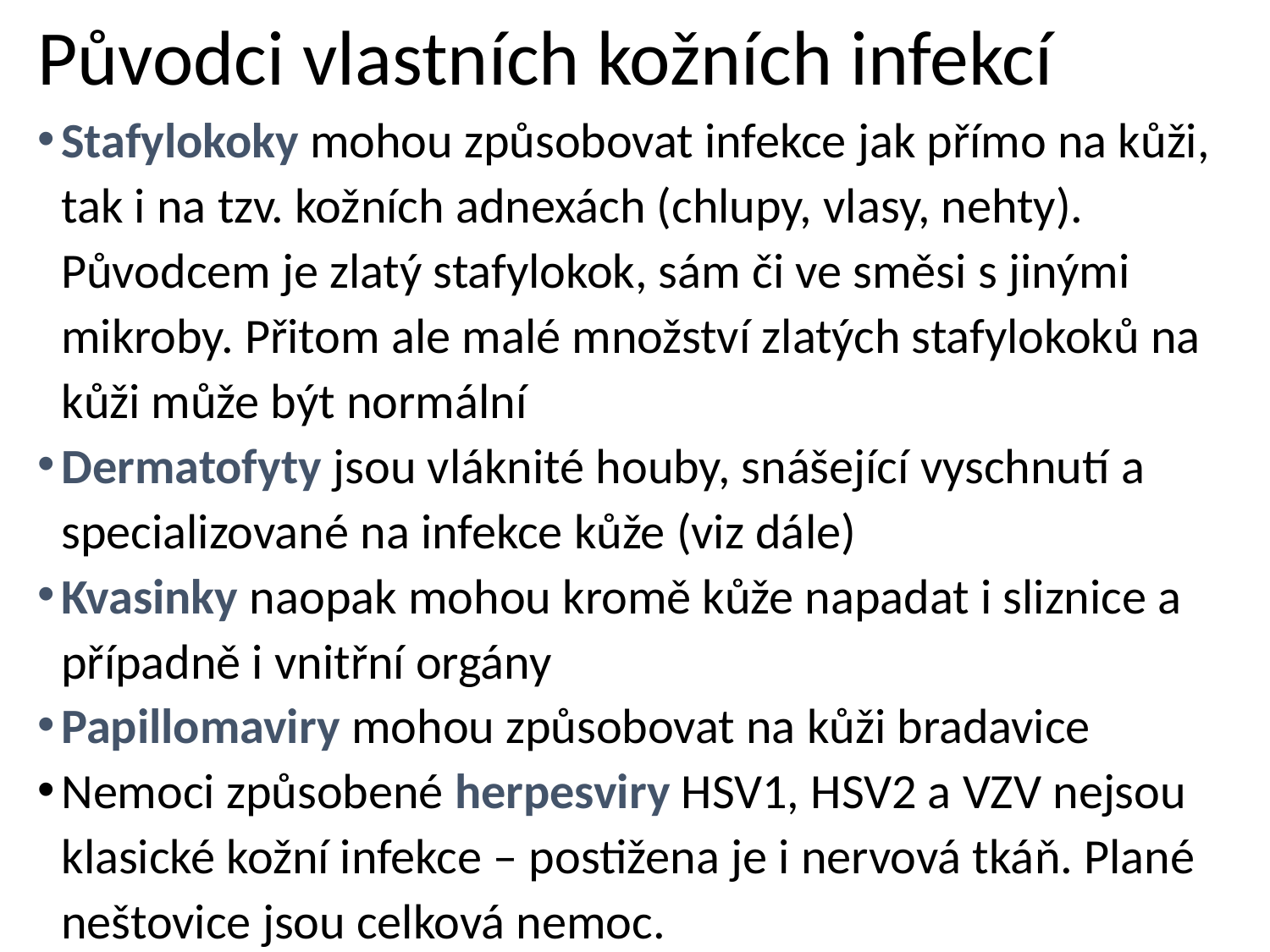

# Původci vlastních kožních infekcí
Stafylokoky mohou způsobovat infekce jak přímo na kůži, tak i na tzv. kožních adnexách (chlupy, vlasy, nehty). Původcem je zlatý stafylokok, sám či ve směsi s jinými mikroby. Přitom ale malé množství zlatých stafylokoků na kůži může být normální
Dermatofyty jsou vláknité houby, snášející vyschnutí a specializované na infekce kůže (viz dále)
Kvasinky naopak mohou kromě kůže napadat i sliznice a případně i vnitřní orgány
Papillomaviry mohou způsobovat na kůži bradavice
Nemoci způsobené herpesviry HSV1, HSV2 a VZV nejsou klasické kožní infekce – postižena je i nervová tkáň. Plané neštovice jsou celková nemoc.